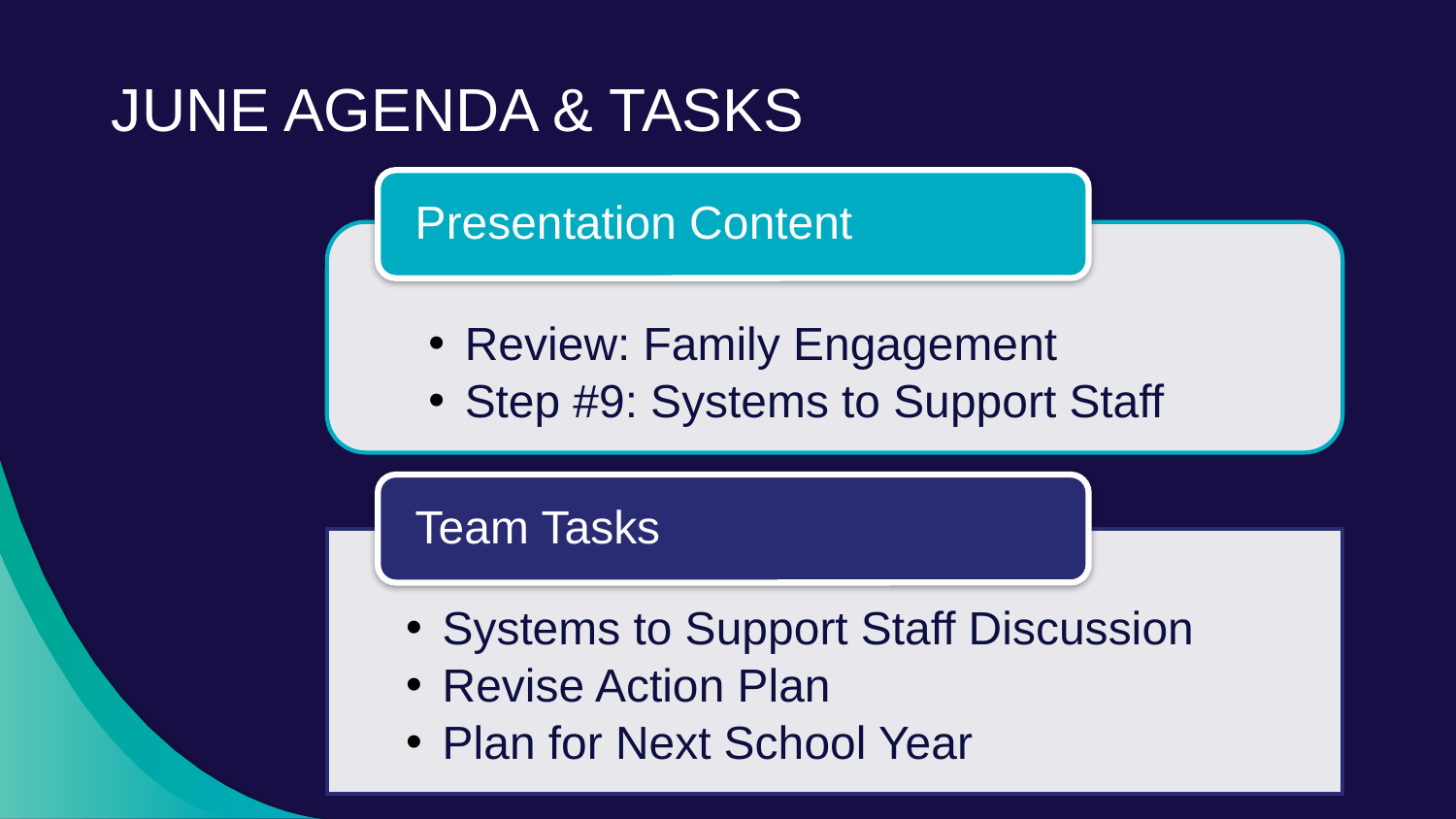

# JUNE AGENDA & TASKS
Review: Family Engagement
Step #9: Systems to Support Staff
Presentation Content
Systems to Support Staff Discussion
Revise Action Plan
Plan for Next School Year
Team Tasks